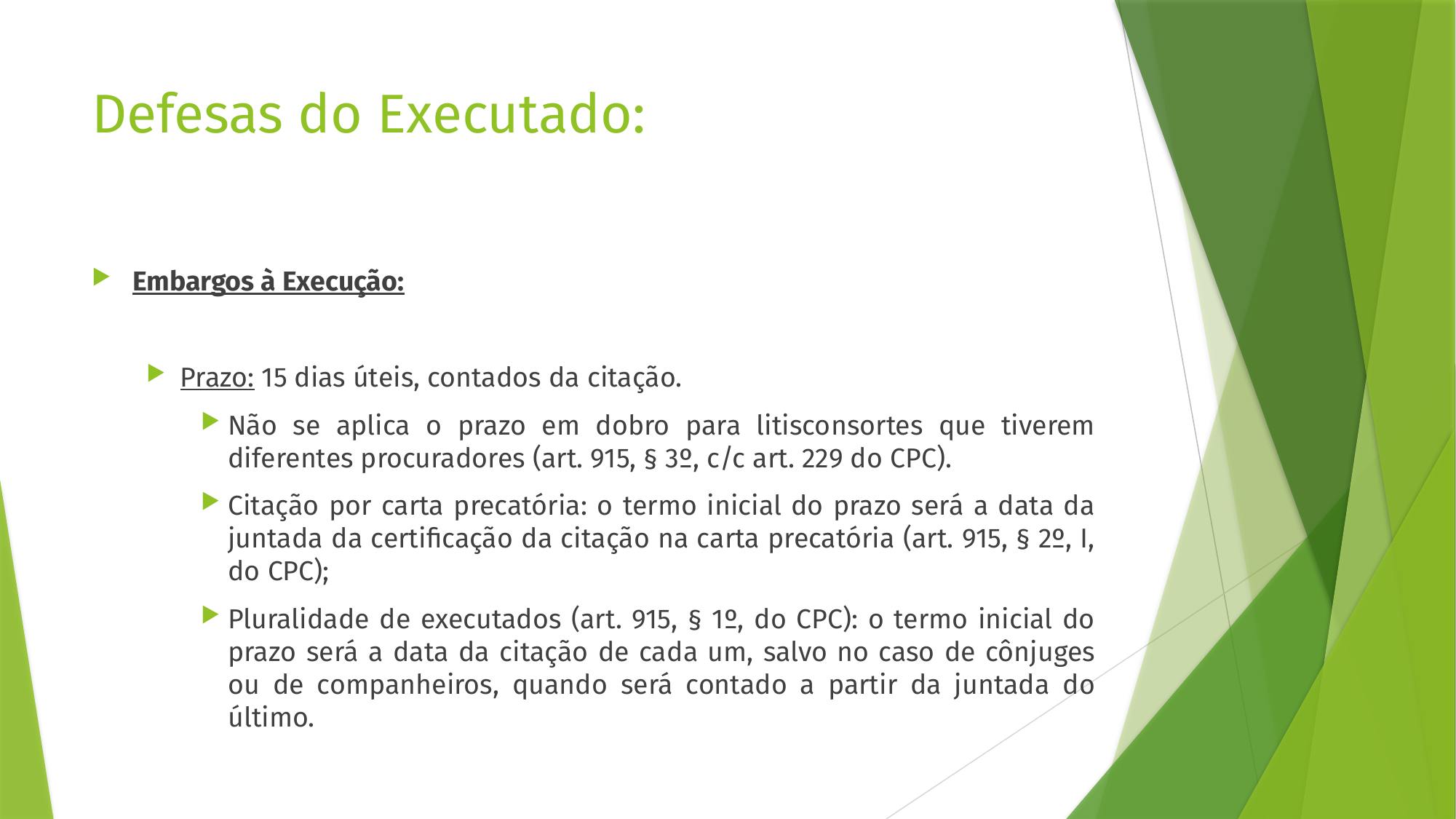

# Defesas do Executado:
Embargos à Execução:

Prazo: 15 dias úteis, contados da citação.
Não se aplica o prazo em dobro para litisconsortes que tiverem diferentes procuradores (art. 915, § 3º, c/c art. 229 do CPC).
Citação por carta precatória: o termo inicial do prazo será a data da juntada da certificação da citação na carta precatória (art. 915, § 2º, I, do CPC);
Pluralidade de executados (art. 915, § 1º, do CPC): o termo inicial do prazo será a data da citação de cada um, salvo no caso de cônjuges ou de companheiros, quando será contado a partir da juntada do último.